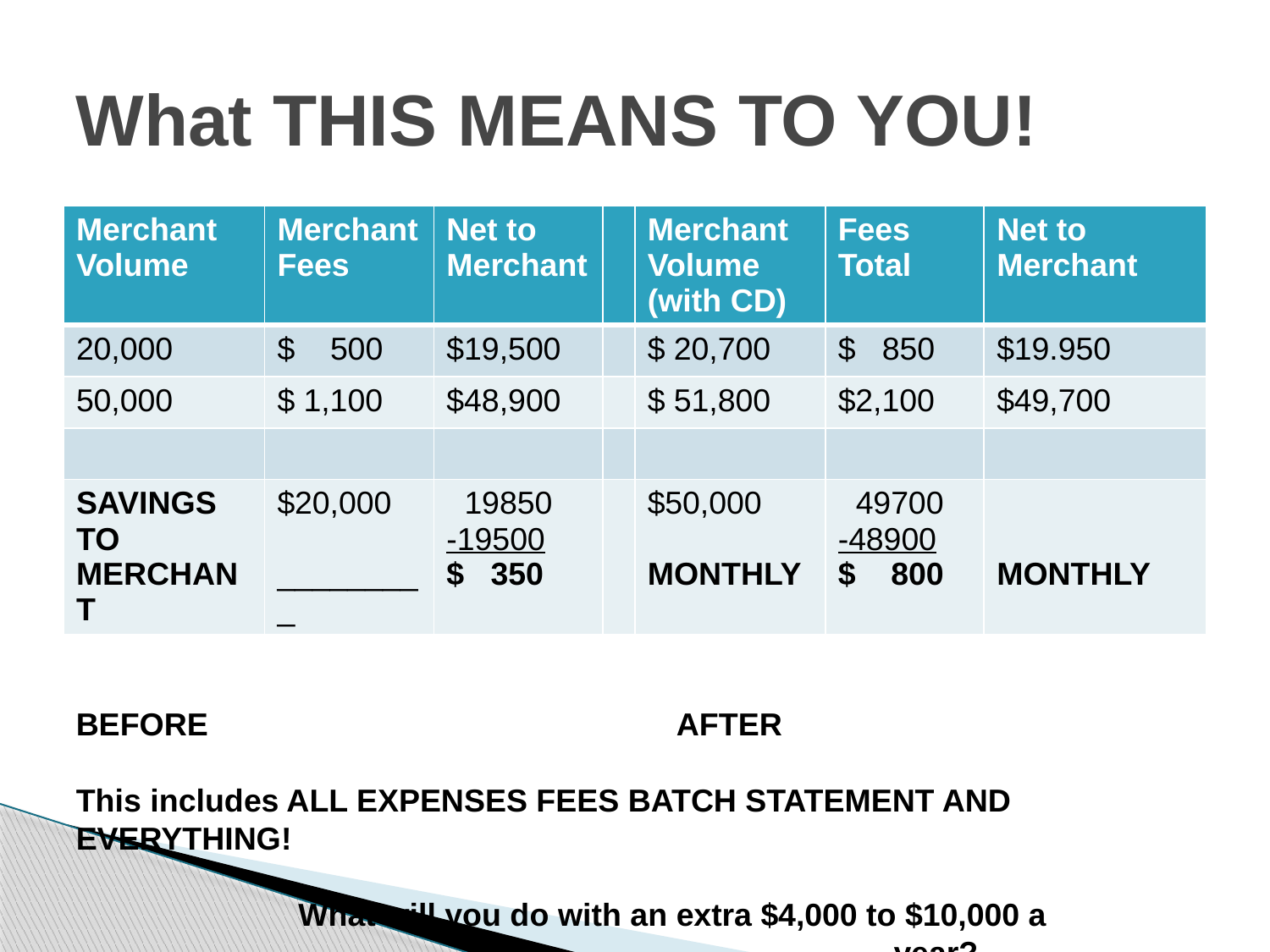

# What THIS MEANS TO YOU!
| Merchant Volume | Merchant Fees | Net to Merchant |  | Merchant Volume (with CD) | Fees Total | Net to Merchant |
| --- | --- | --- | --- | --- | --- | --- |
| 20,000 | $ 500 | $19,500 |  | $ 20,700 | $ 850 | $19.950 |
| 50,000 | $ 1,100 | $48,900 |  | $ 51,800 | $2,100 | $49,700 |
|  |  |  |  |  |  |  |
| SAVINGS TO MERCHANT | $20,000 \_\_\_\_\_\_\_\_\_ | 19850 -19500 $ 350 |  | $50,000 MONTHLY | 49700 -48900 $ 800 | MONTHLY |
BEFORE                                                     AFTER

This includes ALL EXPENSES FEES BATCH STATEMENT AND EVERYTHING!

                         What will you do with an extra $4,000 to $10,000 a
                                                                                            year?